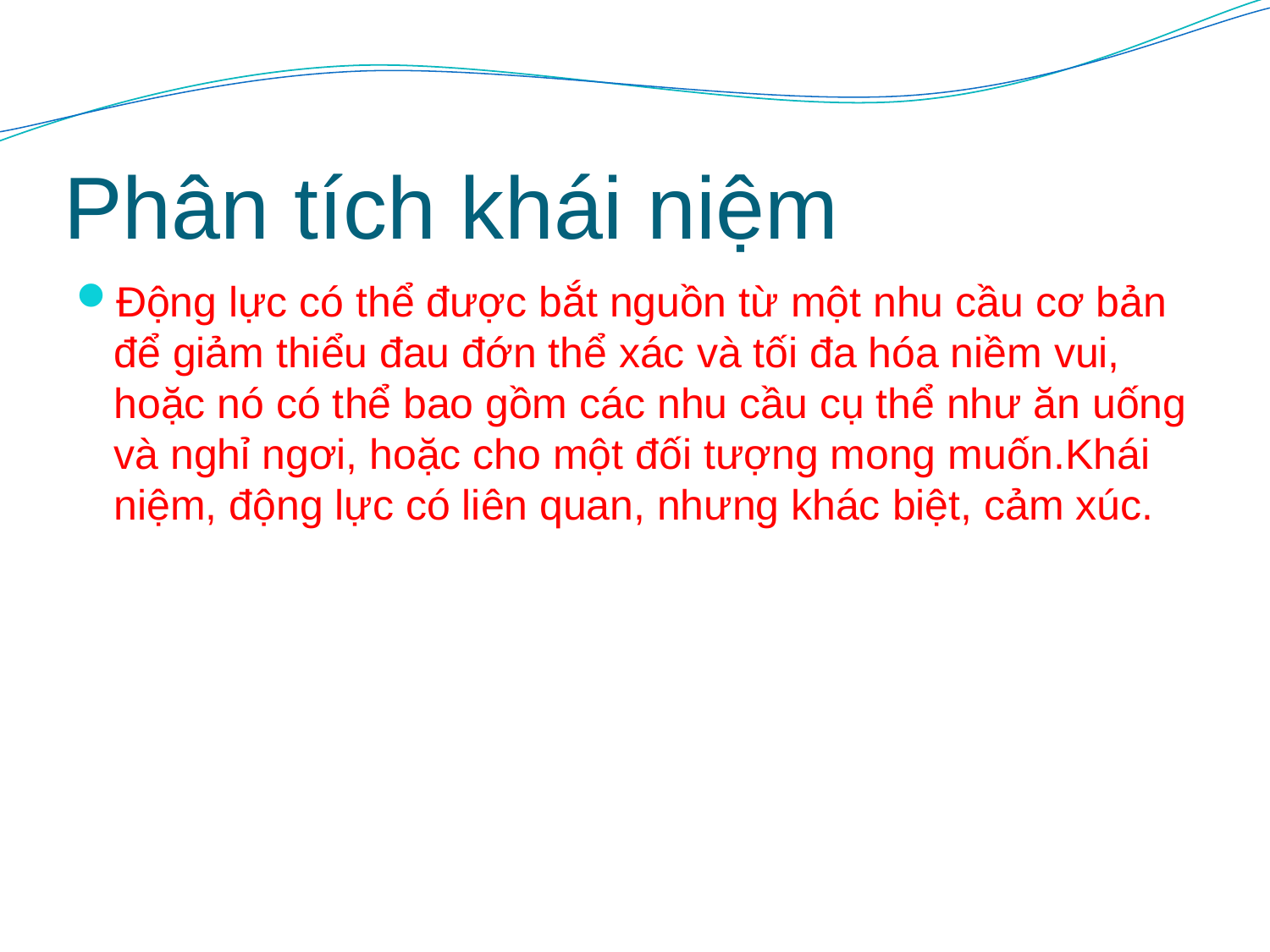

# Phân tích khái niệm
Động lực có thể được bắt nguồn từ một nhu cầu cơ bản để giảm thiểu đau đớn thể xác và tối đa hóa niềm vui, hoặc nó có thể bao gồm các nhu cầu cụ thể như ăn uống và nghỉ ngơi, hoặc cho một đối tượng mong muốn.Khái niệm, động lực có liên quan, nhưng khác biệt, cảm xúc.